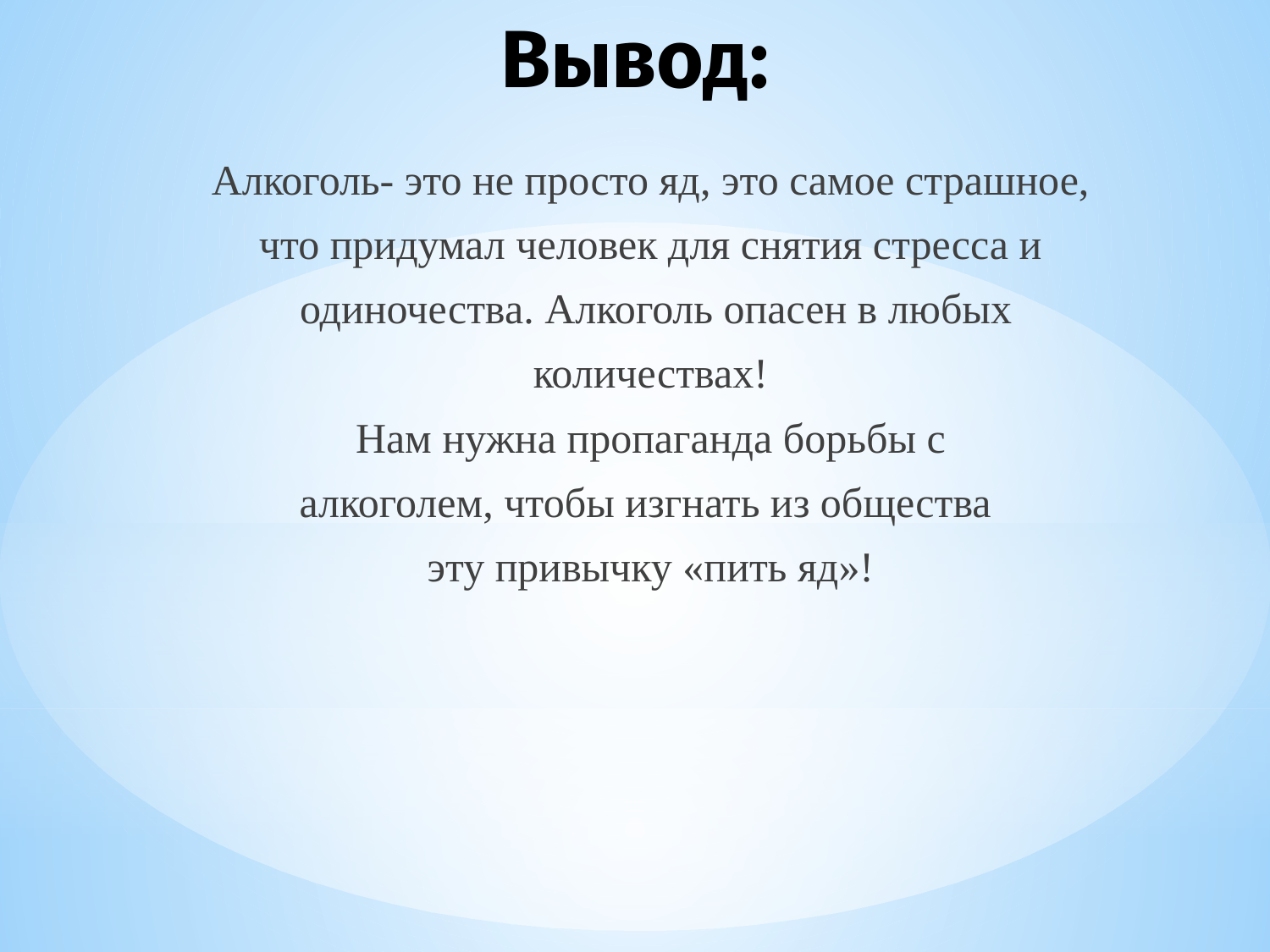

# Вывод:
Алкоголь- это не просто яд, это самое страшное,
что придумал человек для снятия стресса и
 одиночества. Алкоголь опасен в любых
количествах!
Нам нужна пропаганда борьбы с
алкоголем, чтобы изгнать из общества
эту привычку «пить яд»!